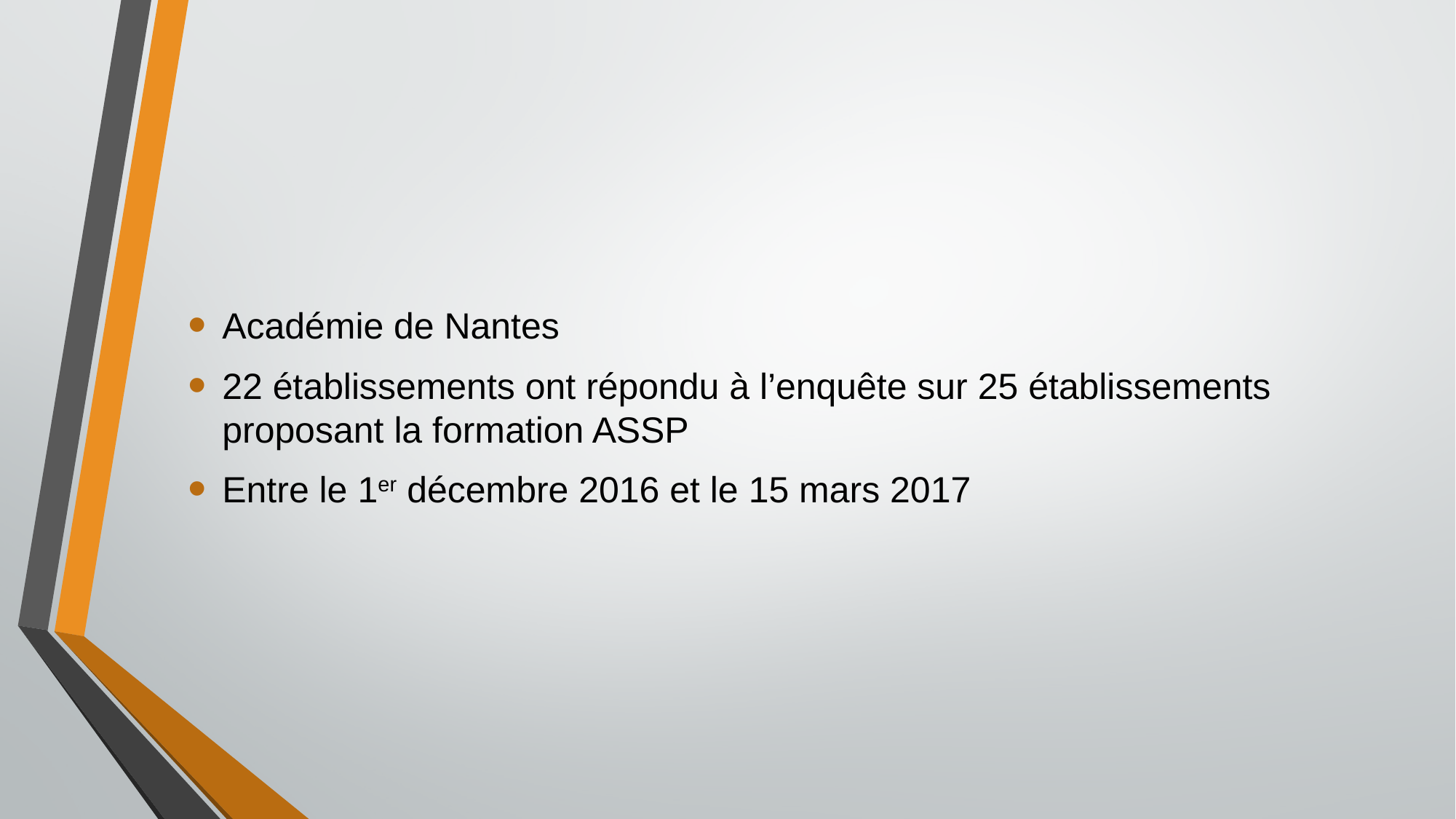

Académie de Nantes
22 établissements ont répondu à l’enquête sur 25 établissements proposant la formation ASSP
Entre le 1er décembre 2016 et le 15 mars 2017